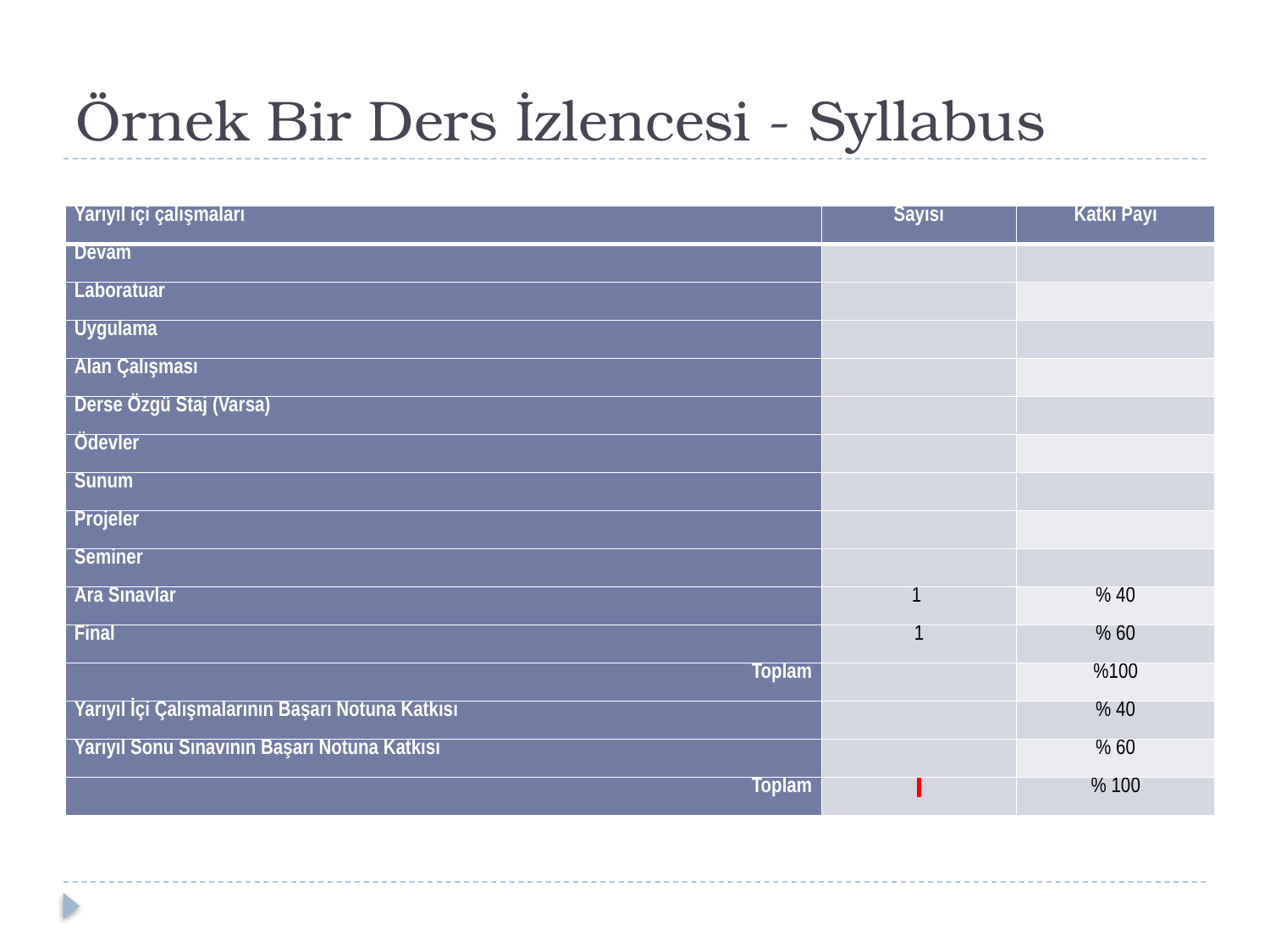

# Örnek Bir Ders İzlencesi - Syllabus
| Yarıyıl içi çalışmaları | Sayısı | Katkı Payı |
| --- | --- | --- |
| Devam |  |  |
| Laboratuar |  |  |
| Uygulama |  |  |
| Alan Çalışması |  |  |
| Derse Özgü Staj (Varsa) |  |  |
| Ödevler |  |  |
| Sunum |  |  |
| Projeler |  |  |
| Seminer |  |  |
| Ara Sınavlar | 1 | % 40 |
| Final | 1 | % 60 |
| Toplam |  | %100 |
| Yarıyıl İçi Çalışmalarının Başarı Notuna Katkısı |  | % 40 |
| Yarıyıl Sonu Sınavının Başarı Notuna Katkısı |  | % 60 |
| Toplam |  | % 100 |